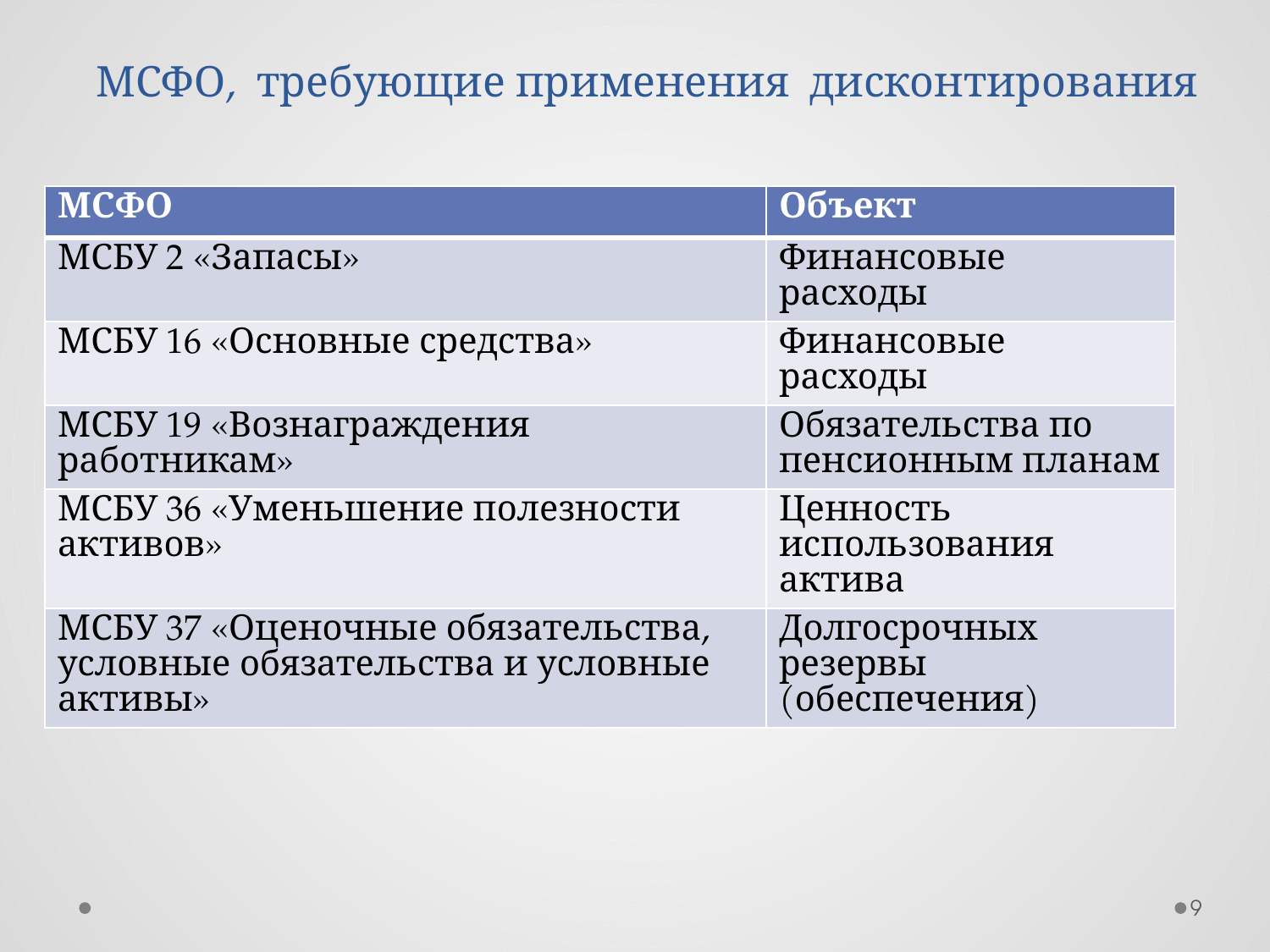

# МСФО,  требующие применения  дисконтирования
| МСФО | Объект |
| --- | --- |
| МСБУ 2 «Запасы» | Финансовые расходы |
| МСБУ 16 «Основные средства» | Финансовые расходы |
| МСБУ 19 «Вознаграждения работникам» | Обязательства по пенсионным планам |
| МСБУ 36 «Уменьшение полезности активов» | Ценность использования актива |
| МСБУ 37 «Оценочные обязательства, условные обязательства и условные активы» | Долгосрочных резервы (обеспечения) |
9